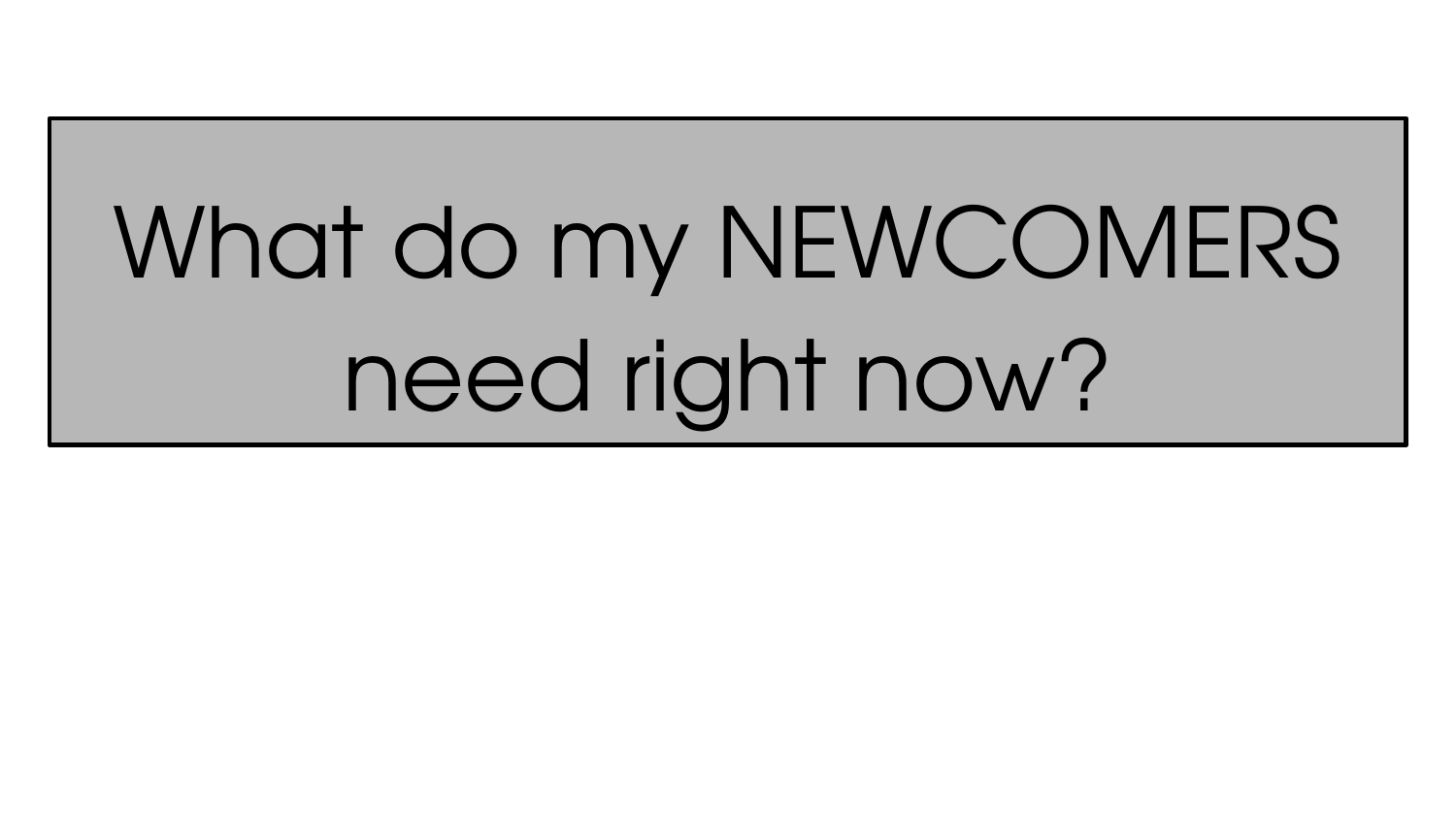

# What do my NEWCOMERS need right now?